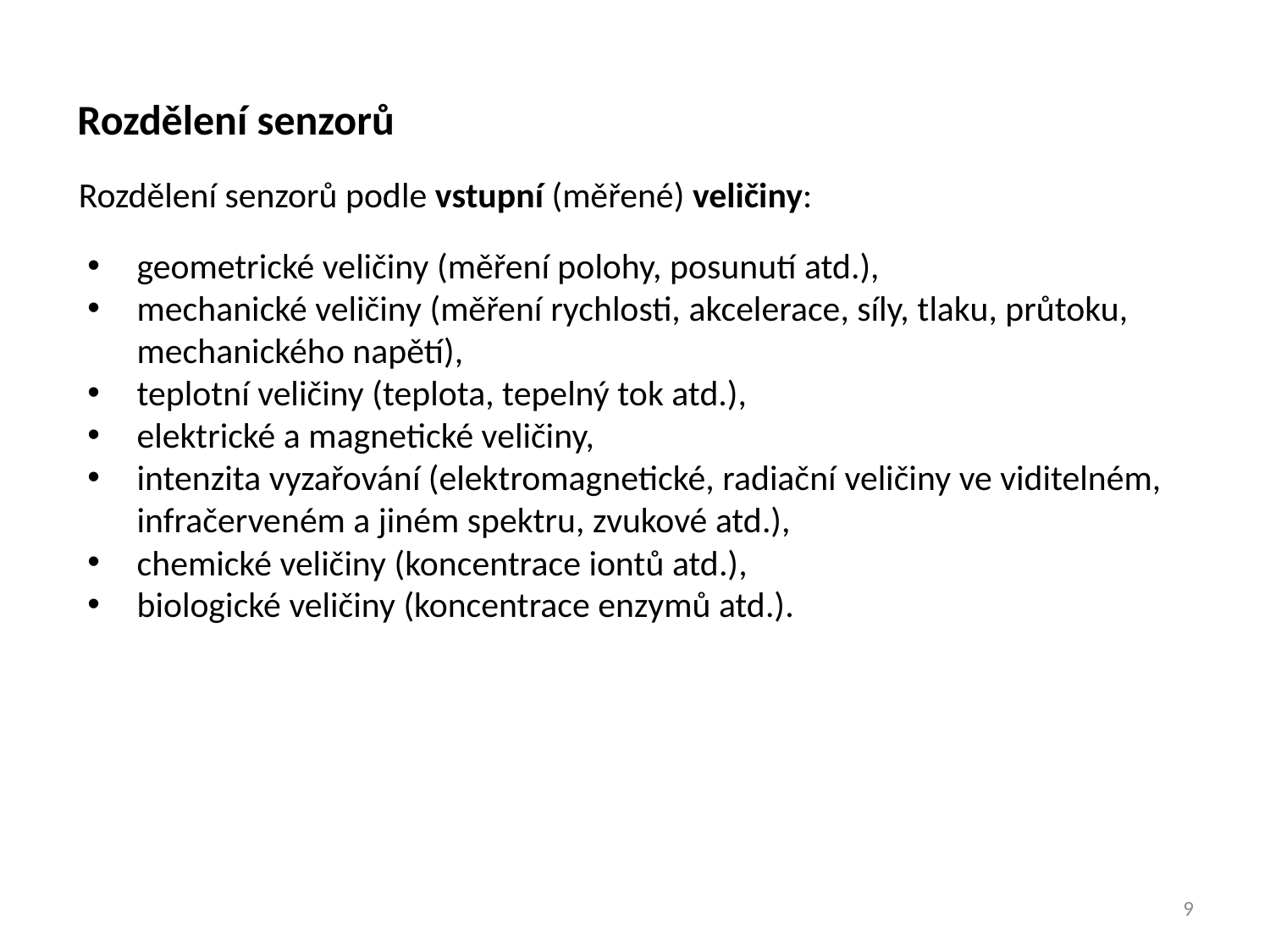

Rozdělení senzorů
Rozdělení senzorů podle vstupní (měřené) veličiny:
geometrické veličiny (měření polohy, posunutí atd.),
mechanické veličiny (měření rychlosti, akcelerace, síly, tlaku, průtoku, mechanického napětí),
teplotní veličiny (teplota, tepelný tok atd.),
elektrické a magnetické veličiny,
intenzita vyzařování (elektromagnetické, radiační veličiny ve viditelném, infračerveném a jiném spektru, zvukové atd.),
chemické veličiny (koncentrace iontů atd.),
biologické veličiny (koncentrace enzymů atd.).

9